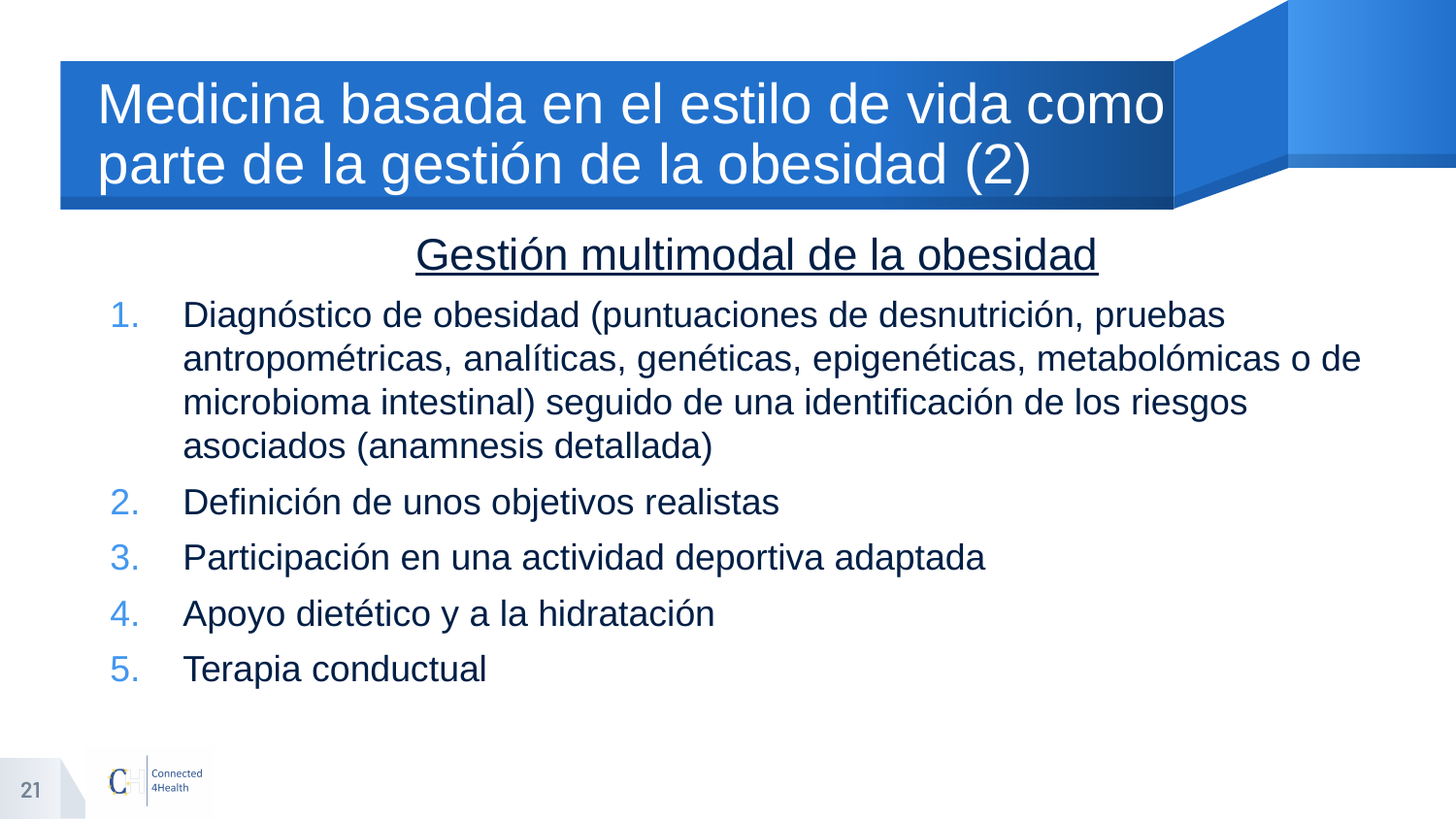

# Medicina basada en el estilo de vida como parte de la gestión de la obesidad (2)
Gestión multimodal de la obesidad
Diagnóstico de obesidad (puntuaciones de desnutrición, pruebas antropométricas, analíticas, genéticas, epigenéticas, metabolómicas o de microbioma intestinal) seguido de una identificación de los riesgos asociados (anamnesis detallada)
Definición de unos objetivos realistas
Participación en una actividad deportiva adaptada
Apoyo dietético y a la hidratación
Terapia conductual
21